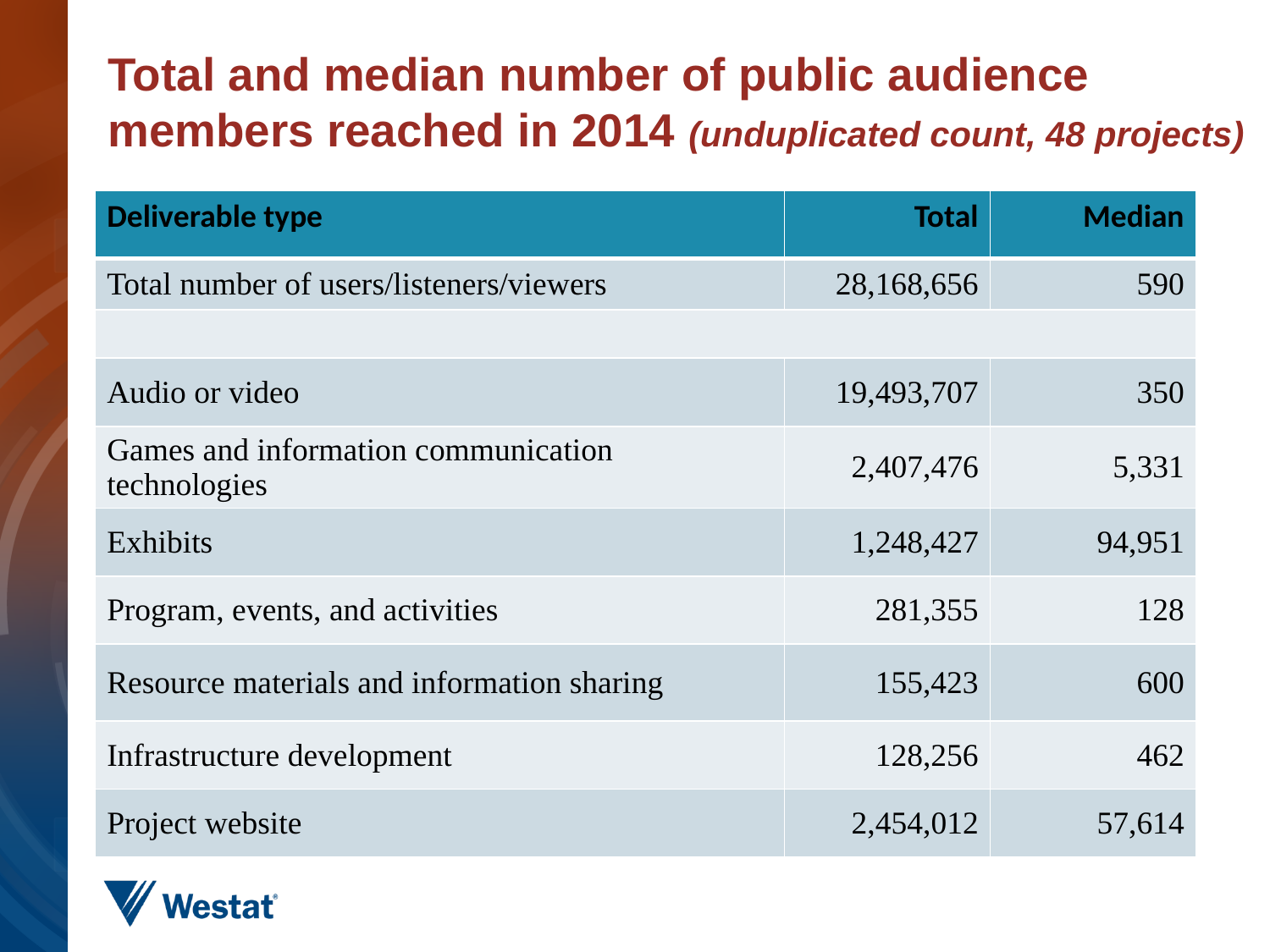

# Total and median number of public audience members reached in 2014 (unduplicated count, 48 projects)
| Deliverable type | Total | Median |
| --- | --- | --- |
| Total number of users/listeners/viewers | 28,168,656 | 590 |
|  |  |  |
| Audio or video | 19,493,707 | 350 |
| Games and information communication technologies | 2,407,476 | 5,331 |
| Exhibits | 1,248,427 | 94,951 |
| Program, events, and activities | 281,355 | 128 |
| Resource materials and information sharing | 155,423 | 600 |
| Infrastructure development | 128,256 | 462 |
| Project website | 2,454,012 | 57,614 |